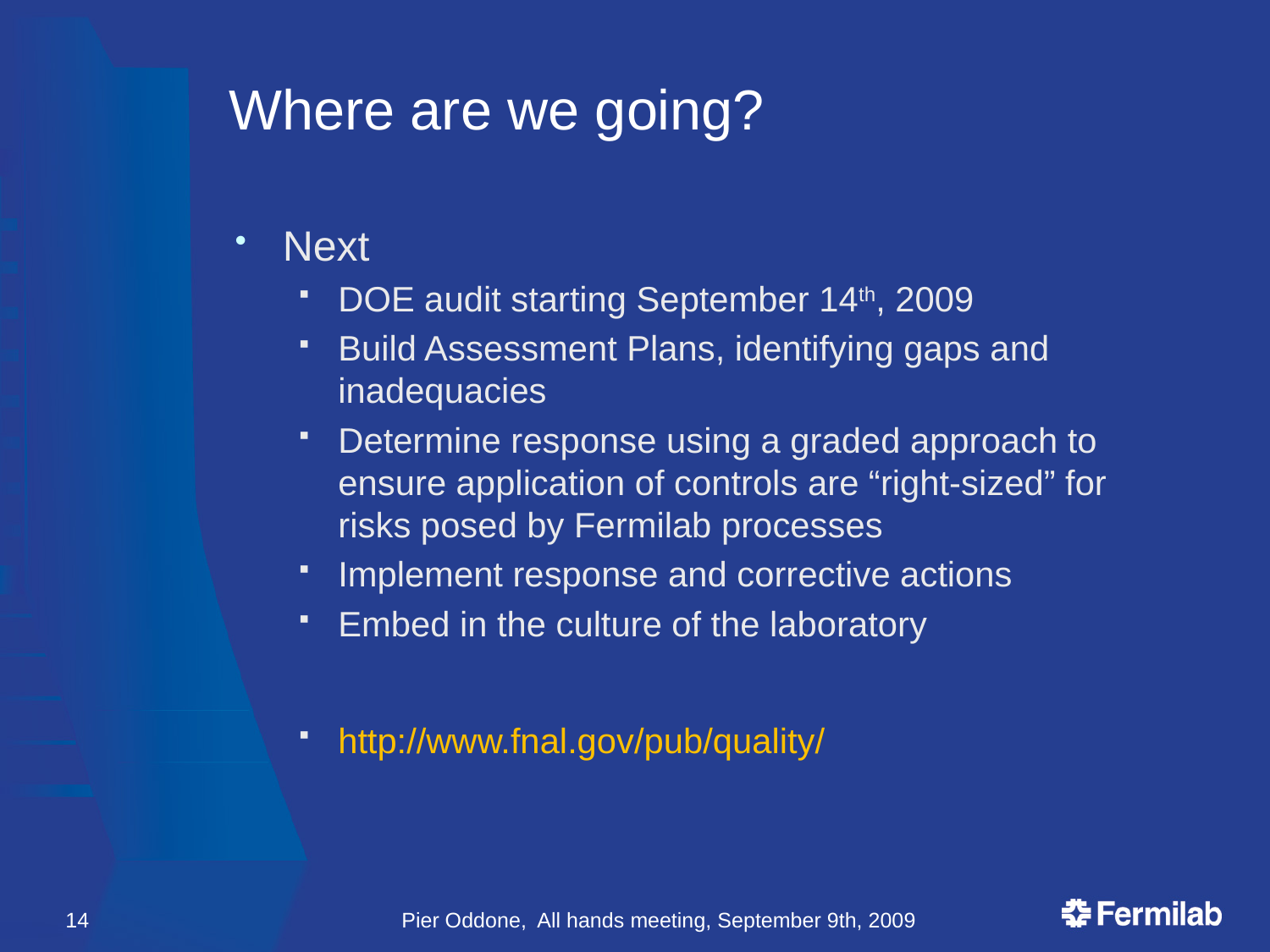

# Where are we going?
Next
DOE audit starting September 14th, 2009
Build Assessment Plans, identifying gaps and inadequacies
Determine response using a graded approach to ensure application of controls are “right-sized” for risks posed by Fermilab processes
Implement response and corrective actions
Embed in the culture of the laboratory

http://www.fnal.gov/pub/quality/

14
Pier Oddone,  All hands meeting, September 9th, 2009